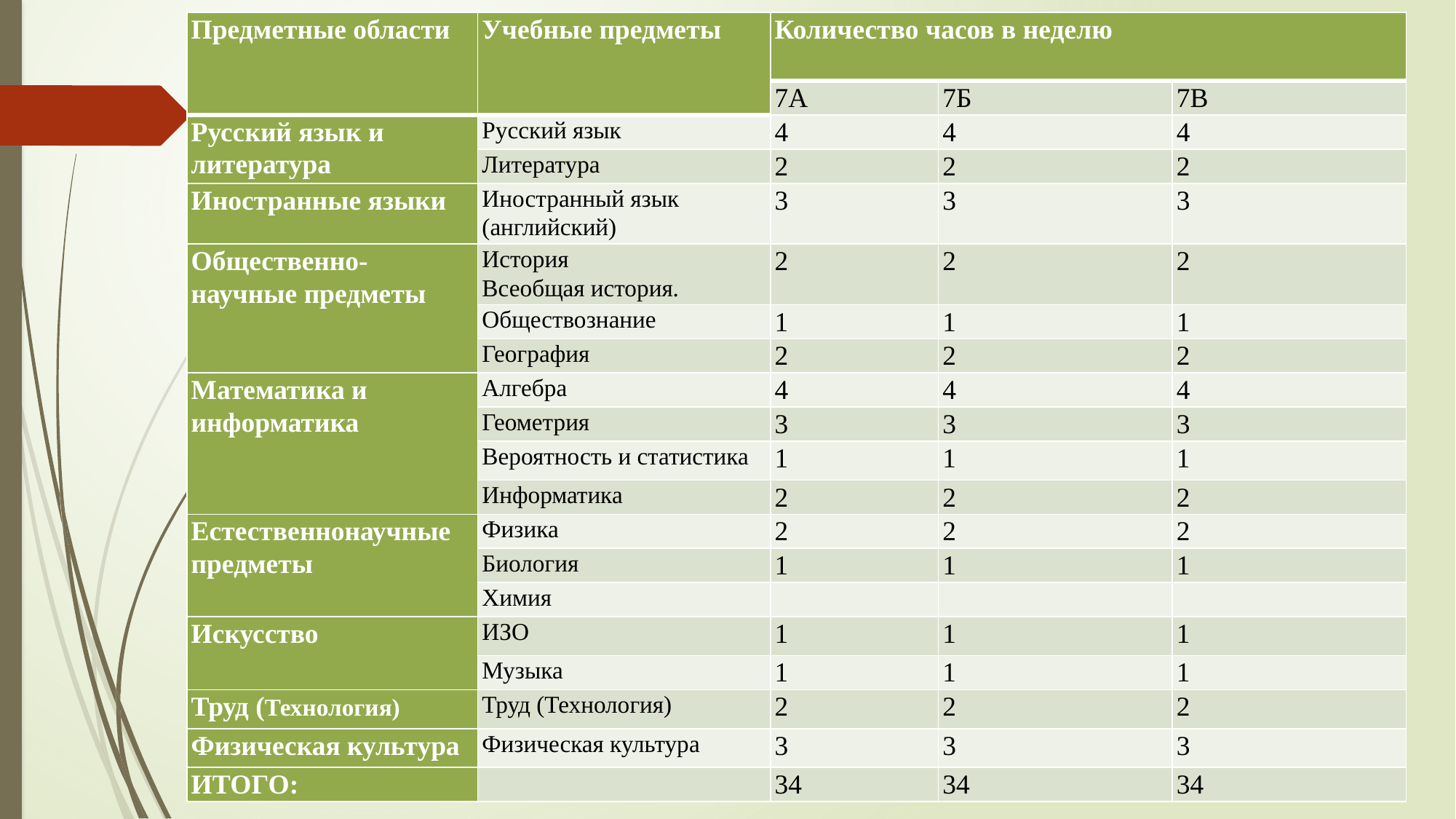

| Предметные области | Учебные предметы | Количество часов в неделю |  |  |
| --- | --- | --- | --- | --- |
|  |  | 7А | 7Б | 7В |
| Русский язык и литература | Русский язык | 4 | 4 | 4 |
|  | Литература | 2 | 2 | 2 |
| Иностранные языки | Иностранный язык (английский) | 3 | 3 | 3 |
| Общественно-научные предметы | История Всеобщая история. | 2 | 2 | 2 |
|  | Обществознание | 1 | 1 | 1 |
|  | География | 2 | 2 | 2 |
| Математика и информатика | Алгебра | 4 | 4 | 4 |
|  | Геометрия | 3 | 3 | 3 |
|  | Вероятность и статистика | 1 | 1 | 1 |
|  | Информатика | 2 | 2 | 2 |
| Естественнонаучные предметы | Физика | 2 | 2 | 2 |
|  | Биология | 1 | 1 | 1 |
|  | Химия |  |  |  |
| Искусство | ИЗО | 1 | 1 | 1 |
|  | Музыка | 1 | 1 | 1 |
| Труд (Технология) | Труд (Технология) | 2 | 2 | 2 |
| Физическая культура | Физическая культура | 3 | 3 | 3 |
| ИТОГО: |  | 34 | 34 | 34 |